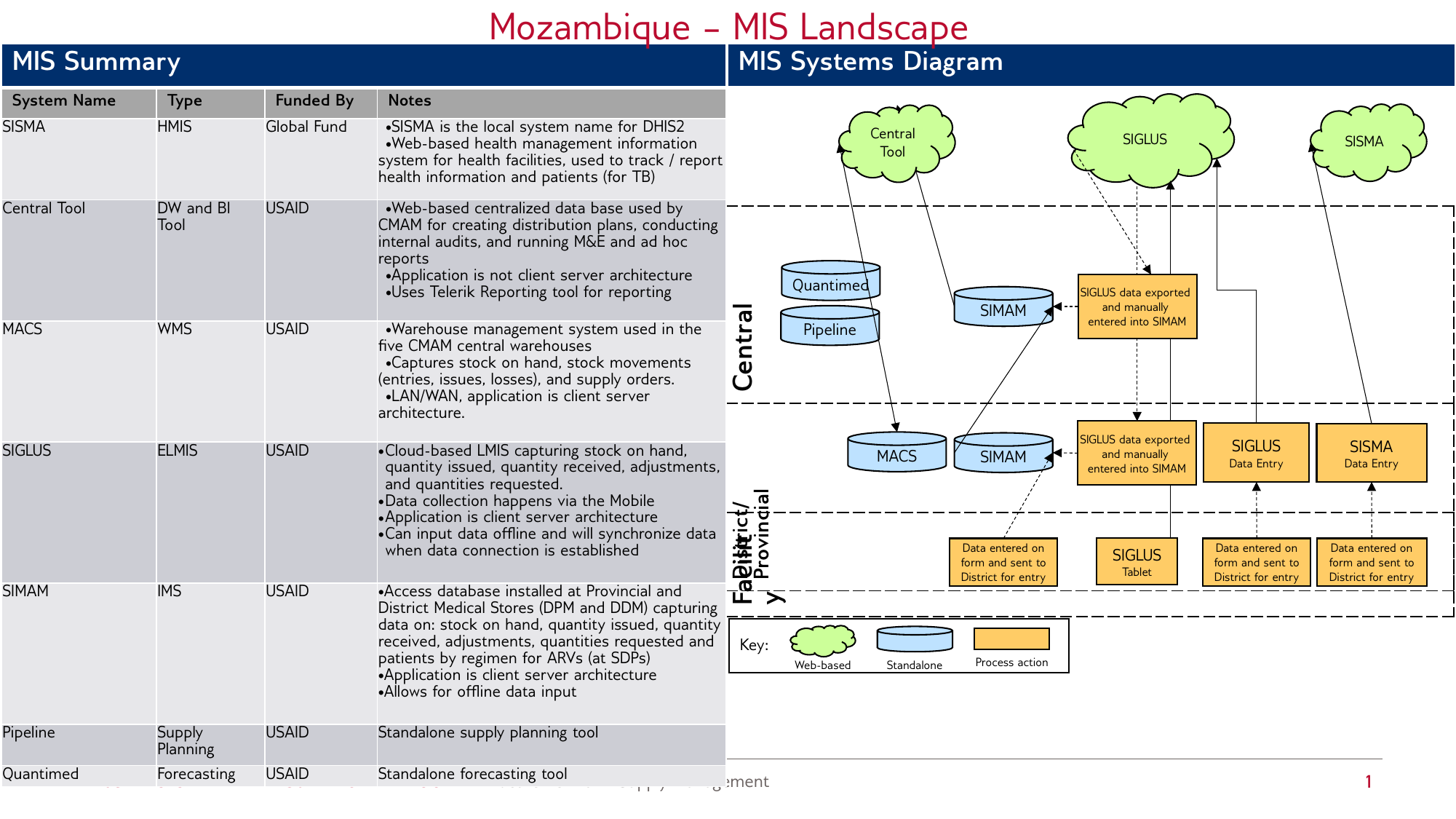

Mozambique – MIS Landscape
| MIS Systems Diagram |
| --- |
| MIS Summary |  |  |  |
| --- | --- | --- | --- |
| System Name | Type | Funded By | Notes |
| SISMA | HMIS | Global Fund | SISMA is the local system name for DHIS2 Web-based health management information system for health facilities, used to track / report health information and patients (for TB) |
| Central Tool | DW and BI Tool | USAID | Web-based centralized data base used by CMAM for creating distribution plans, conducting internal audits, and running M&E and ad hoc reports Application is not client server architecture Uses Telerik Reporting tool for reporting |
| MACS | WMS | USAID | Warehouse management system used in the five CMAM central warehouses Captures stock on hand, stock movements (entries, issues, losses), and supply orders. LAN/WAN, application is client server architecture. |
| SIGLUS | ELMIS | USAID | Cloud-based LMIS capturing stock on hand, quantity issued, quantity received, adjustments, and quantities requested. Data collection happens via the Mobile Application is client server architecture Can input data offline and will synchronize data when data connection is established |
| SIMAM | IMS | USAID | Access database installed at Provincial and District Medical Stores (DPM and DDM) capturing data on: stock on hand, quantity issued, quantity received, adjustments, quantities requested and patients by regimen for ARVs (at SDPs) Application is client server architecture Allows for offline data input |
| Pipeline | Supply Planning | USAID | Standalone supply planning tool |
| Quantimed | Forecasting | USAID | Standalone forecasting tool |
SIGLUS
SISMA
Central Tool
| Central |
| --- |
Quantimed
SIGLUS data exported
and manually
entered into SIMAM
SIMAM
Pipeline
| District/ Provincial |
| --- |
SIGLUS data exported
and manually
entered into SIMAM
SIGLUS
Data Entry
SISMA
Data Entry
MACS
SIMAM
| Facility |
| --- |
Data entered on form and sent to District for entry
SIGLUS
Tablet
Data entered on form and sent to District for entry
Data entered on form and sent to District for entry
| Key: |
| --- |

Process action
Web-based
Standalone
1